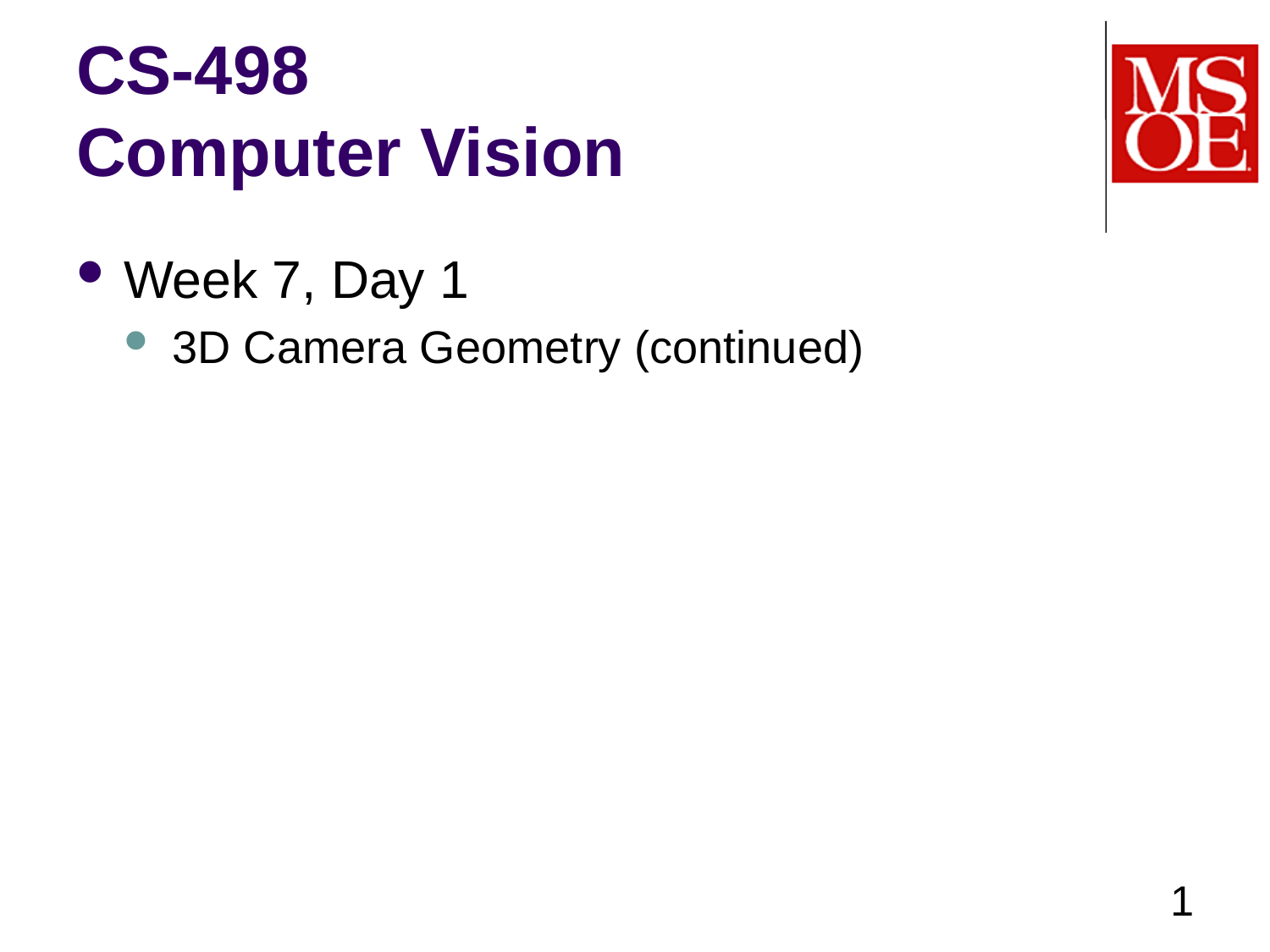

# CS-498 Computer Vision
Week 7, Day 1
3D Camera Geometry (continued)
1